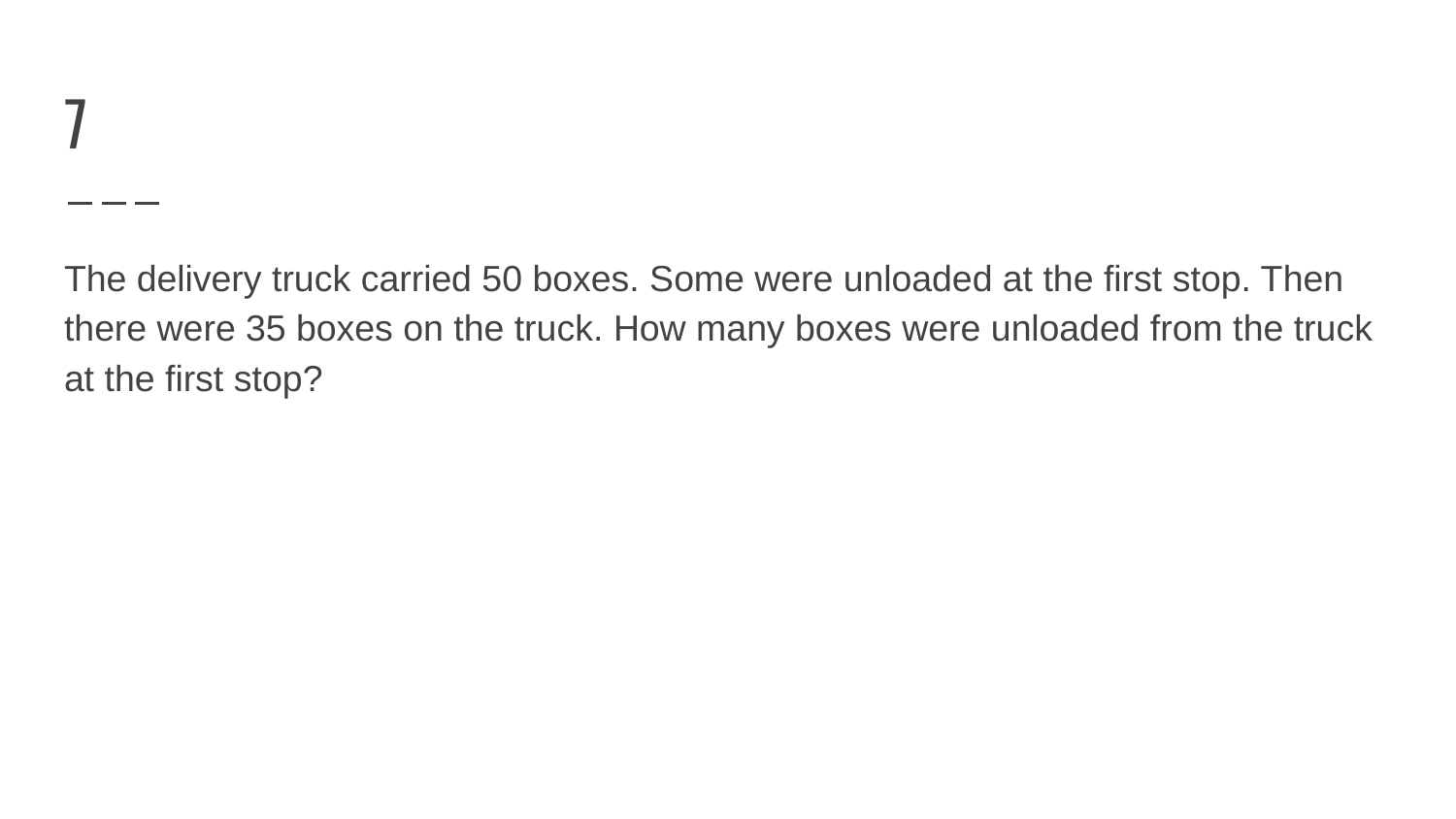

# 7
The delivery truck carried 50 boxes. Some were unloaded at the first stop. Then there were 35 boxes on the truck. How many boxes were unloaded from the truck at the first stop?